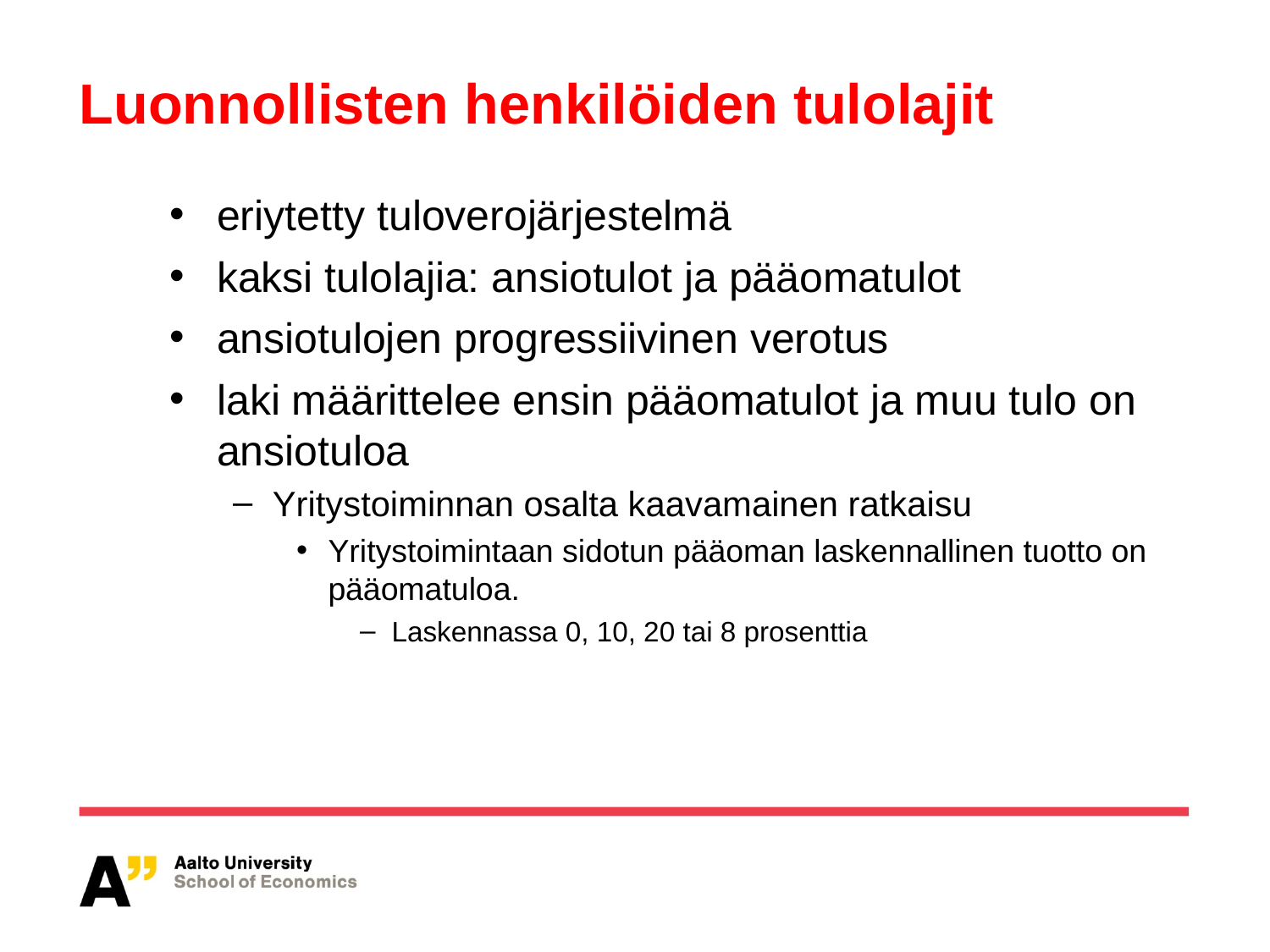

# Luonnollisten henkilöiden tulolajit
eriytetty tuloverojärjestelmä
kaksi tulolajia: ansiotulot ja pääomatulot
ansiotulojen progressiivinen verotus
laki määrittelee ensin pääomatulot ja muu tulo on ansiotuloa
Yritystoiminnan osalta kaavamainen ratkaisu
Yritystoimintaan sidotun pääoman laskennallinen tuotto on pääomatuloa.
Laskennassa 0, 10, 20 tai 8 prosenttia
5